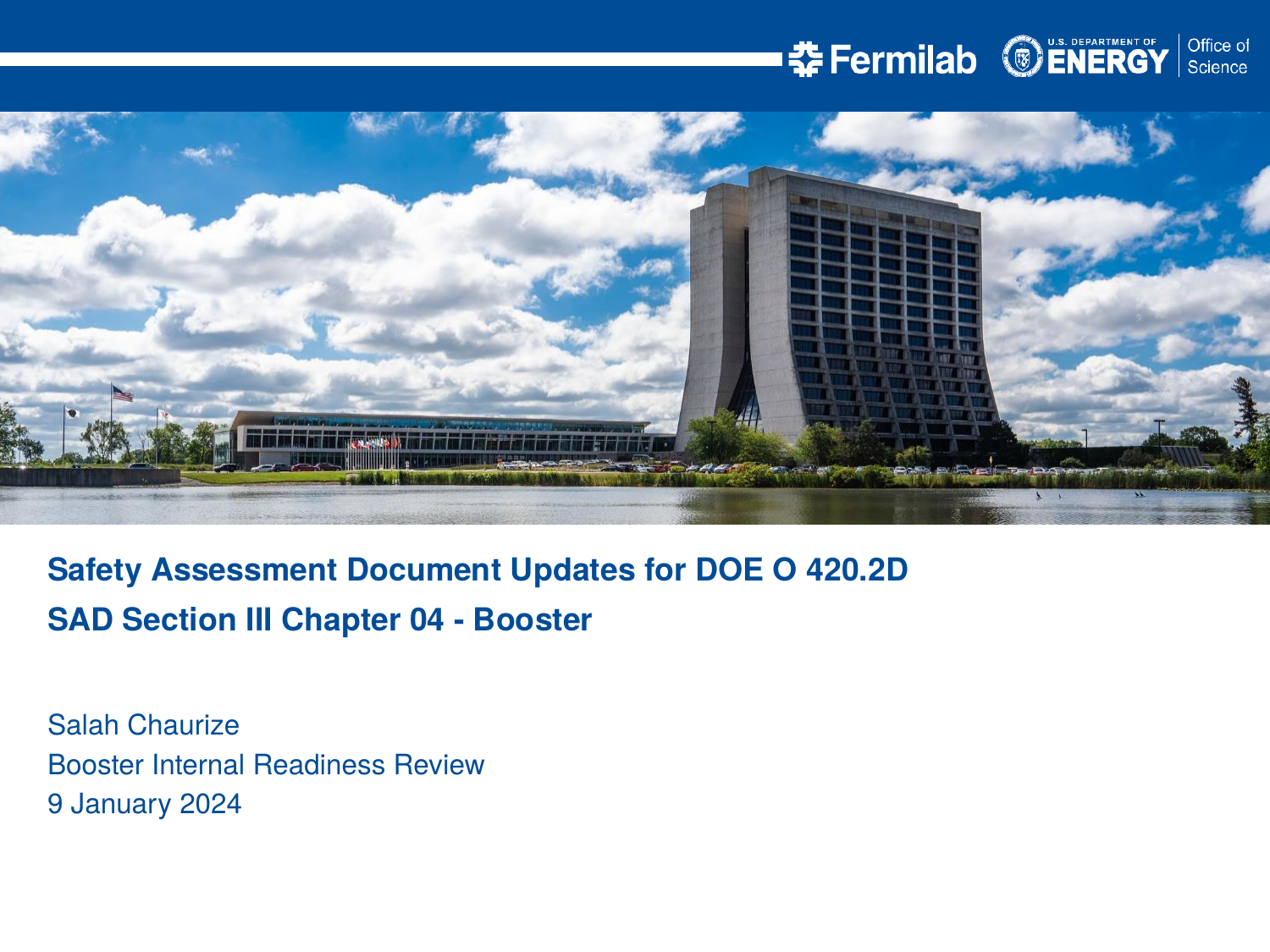

Safety Assessment Document Updates for DOE O 420.2D
SAD Section III Chapter 04 - Booster

Salah Chaurize
Booster Internal Readiness Review
9 January 2024